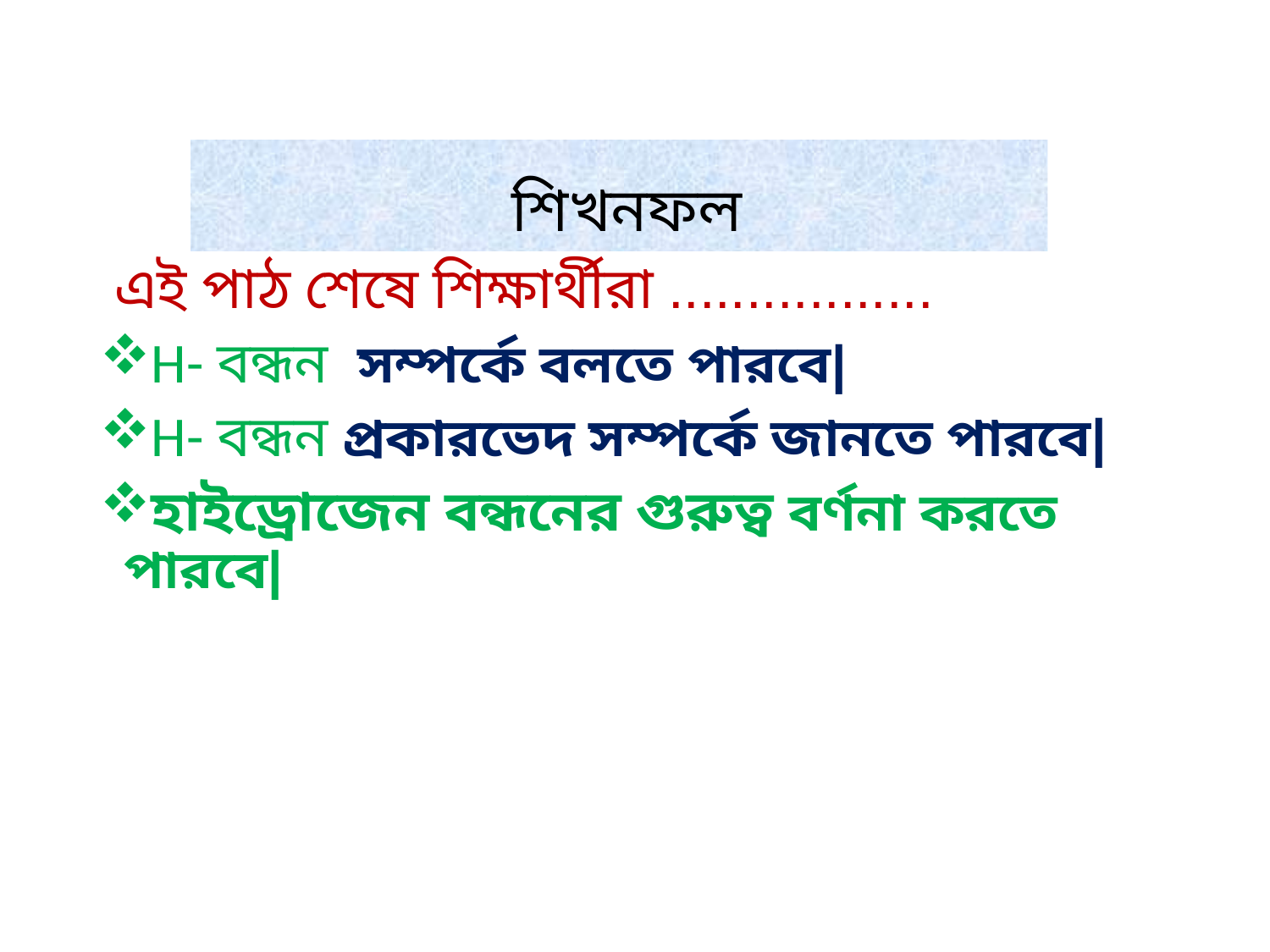

# শিখনফল
 এই পাঠ শেষে শিক্ষার্থীরা .................
H- বন্ধন  সম্পর্কে বলতে পারবে|
H- বন্ধন প্রকারভেদ সম্পর্কে জানতে পারবে|
হাইড্রোজেন বন্ধনের গুরুত্ব বর্ণনা করতে পারবে|